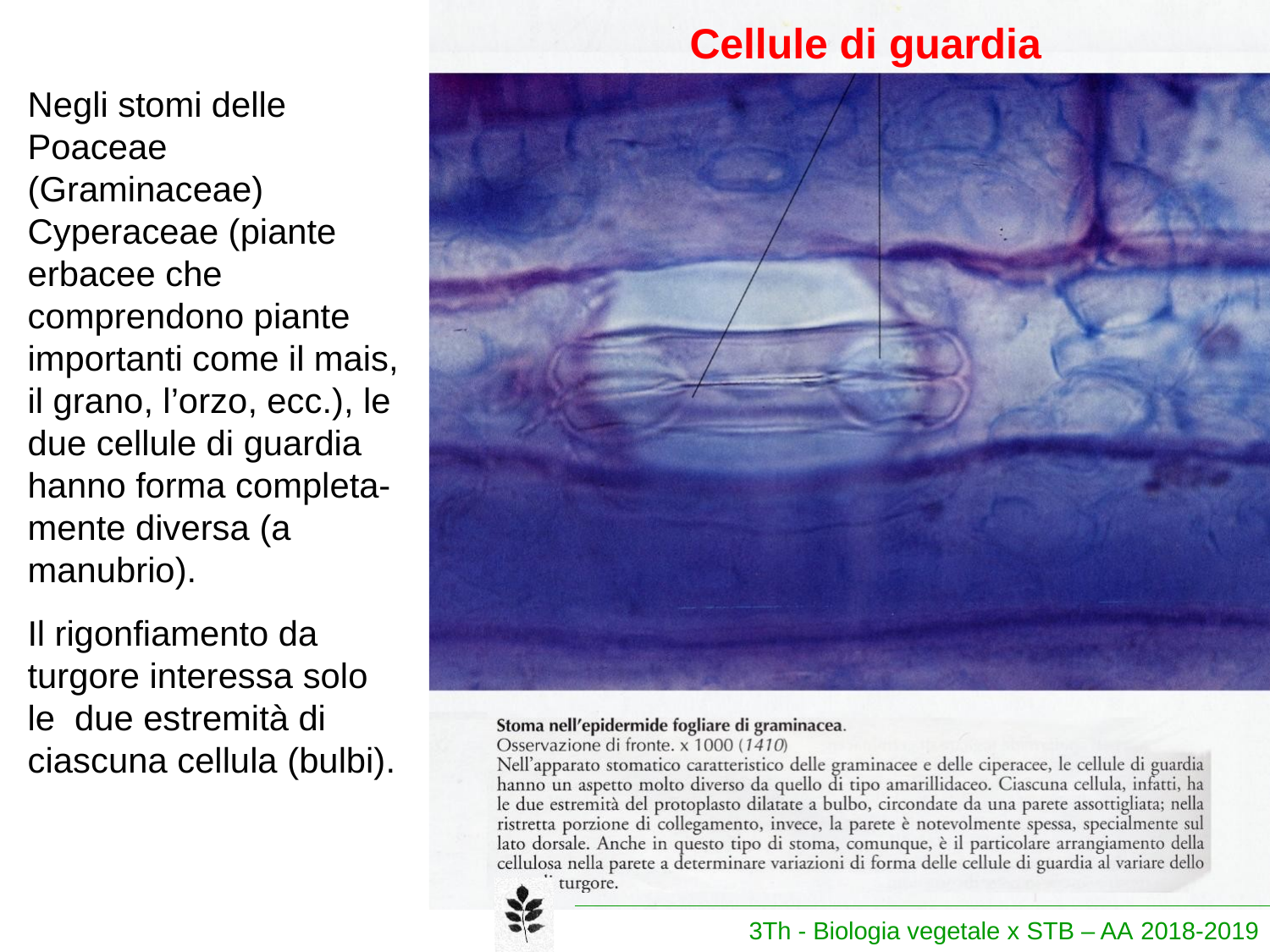

# Cellule di guardia
Negli stomi delle  Poaceae (Graminaceae)  Cyperaceae (piante  erbacee che  comprendono piante  importanti come il mais,  il grano, l’orzo, ecc.), le  due cellule di guardia  hanno forma completa-  mente diversa (a  manubrio).
Il rigonfiamento da  turgore interessa solo le  due estremità di  ciascuna cellula (bulbi).

3Th - Biologia vegetale x STB – AA 2018-2019